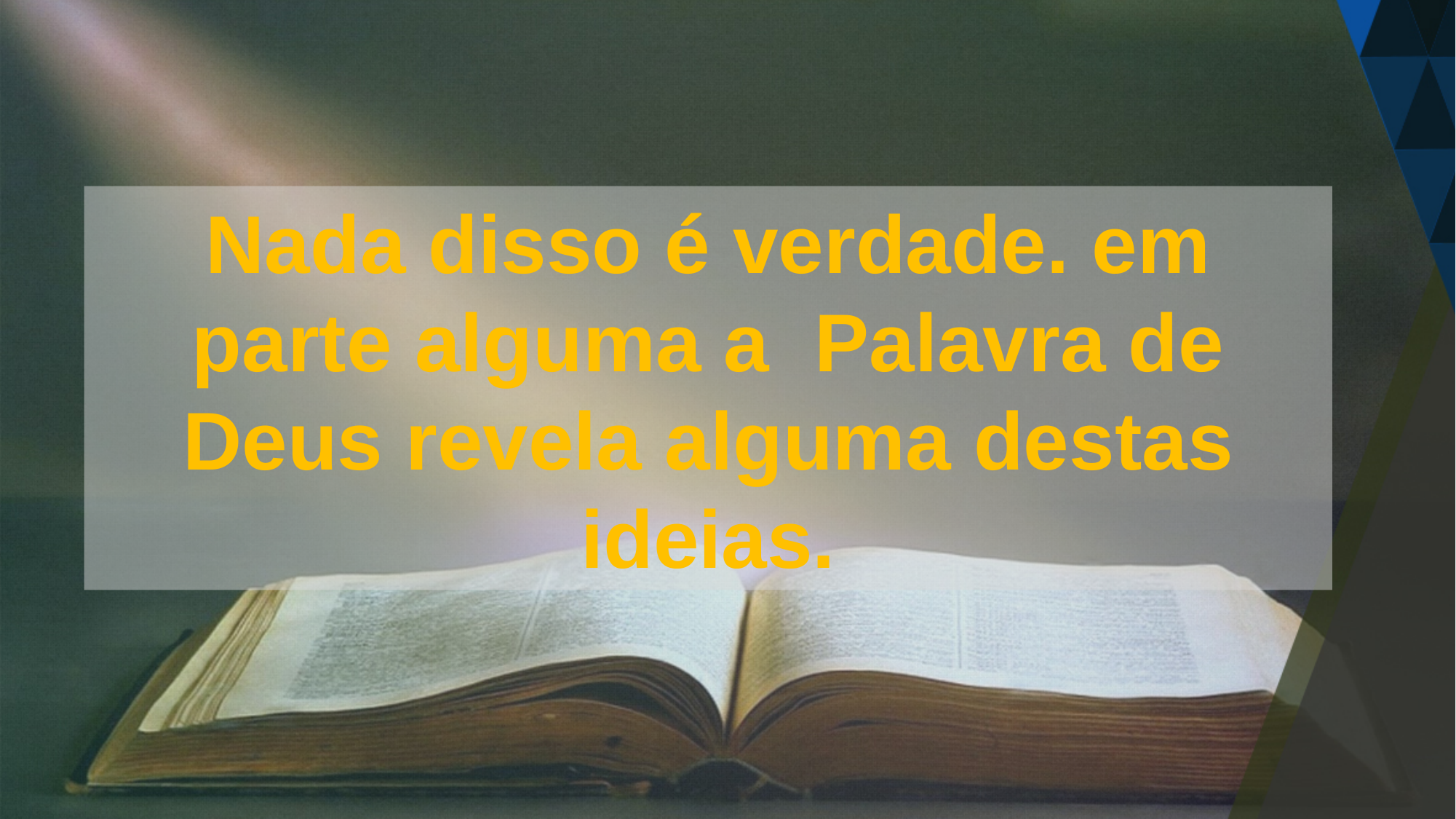

Nada disso é verdade. em parte alguma a  Palavra de Deus revela alguma destas ideias.